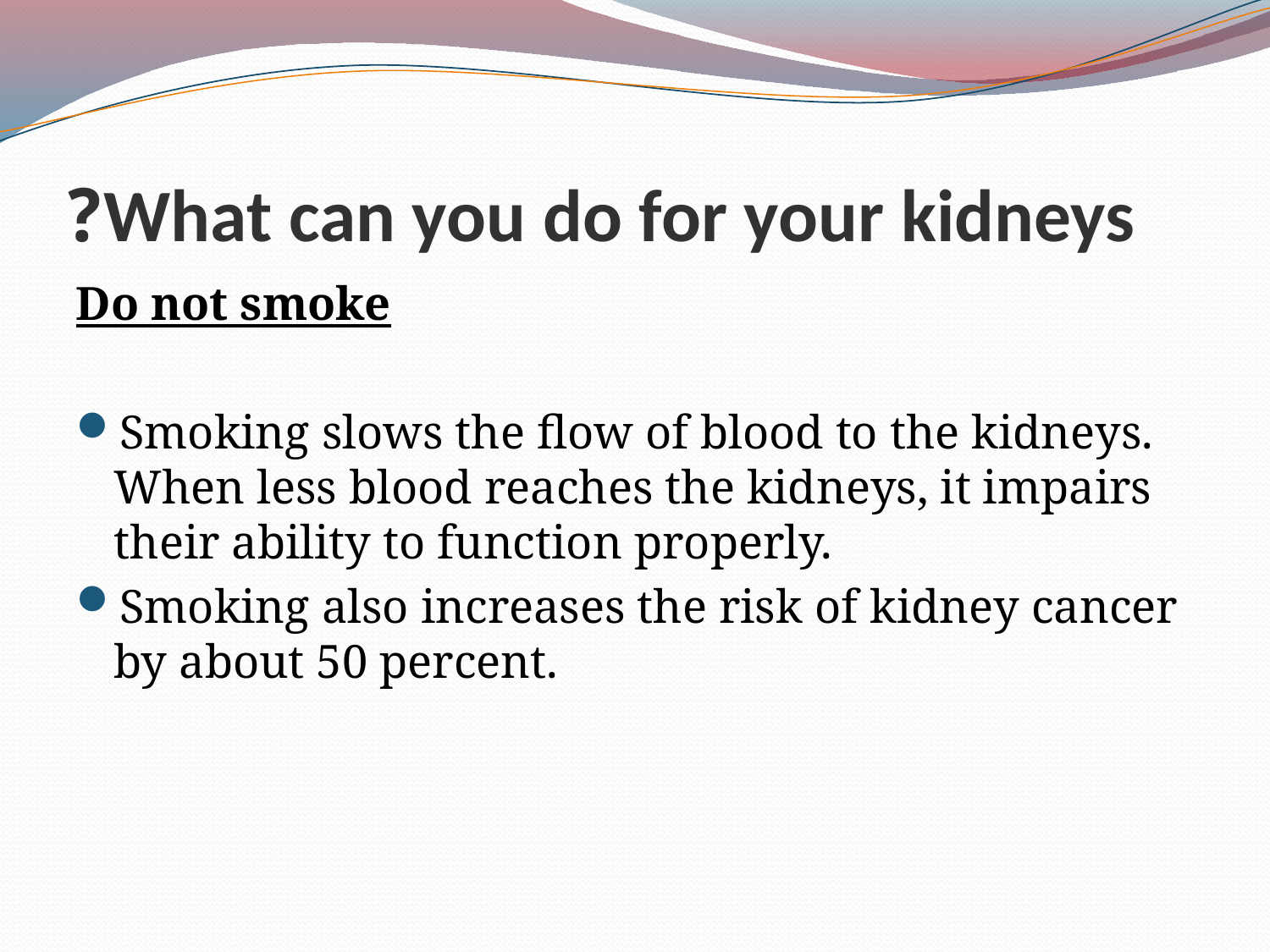

# What can you do for your kidneys?
Do not smoke

Smoking slows the flow of blood to the kidneys. When less blood reaches the kidneys, it impairs their ability to function properly.
Smoking also increases the risk of kidney cancer by about 50 percent.